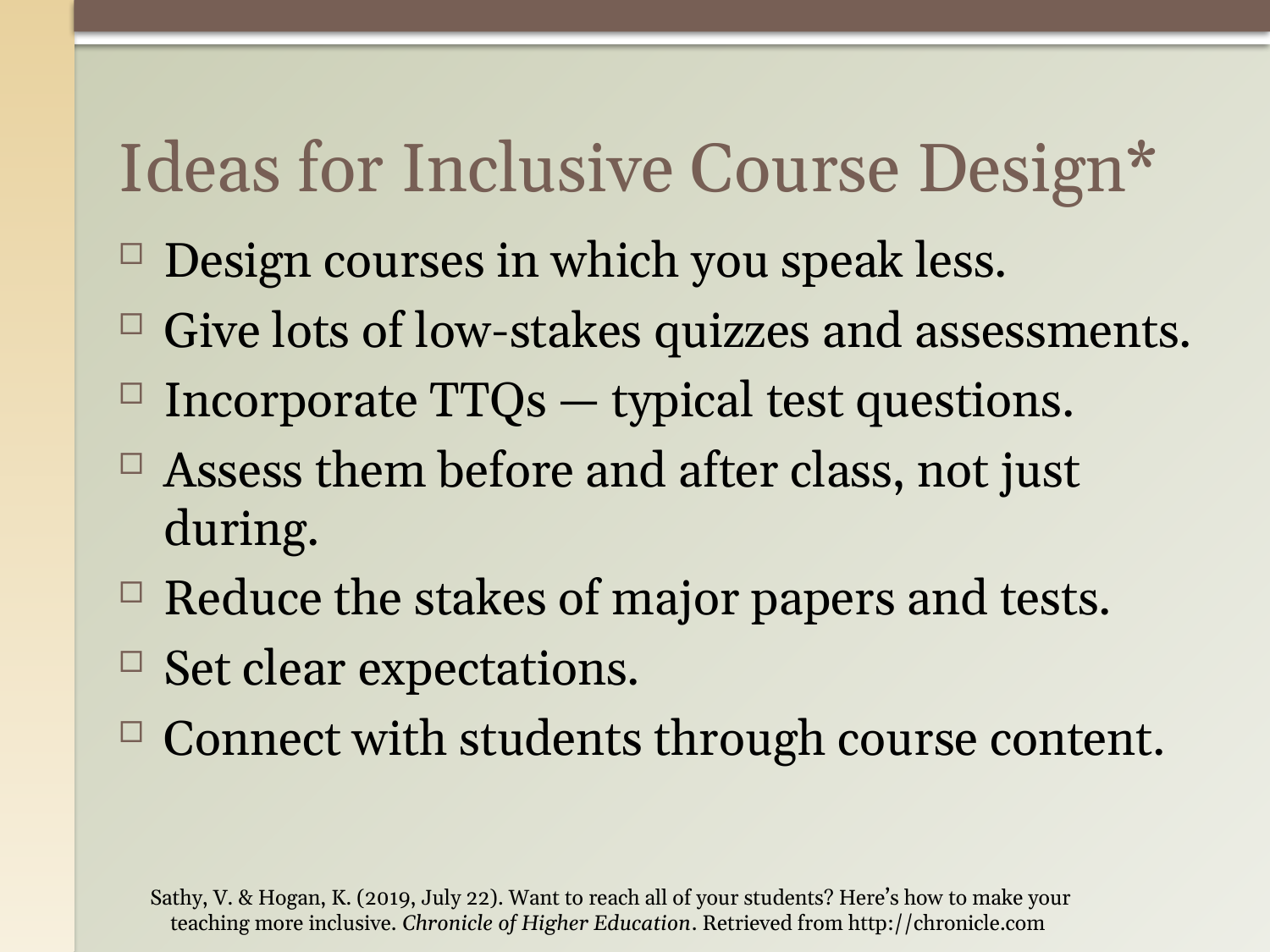

# Ideas for Inclusive Course Design*
Design courses in which you speak less.
Give lots of low-stakes quizzes and assessments.
Incorporate TTQs — typical test questions.
Assess them before and after class, not just during.
Reduce the stakes of major papers and tests.
Set clear expectations.
Connect with students through course content.

Sathy, V. & Hogan, K. (2019, July 22). Want to reach all of your students? Here’s how to make your
    teaching more inclusive. Chronicle of Higher Education. Retrieved from http://chronicle.com